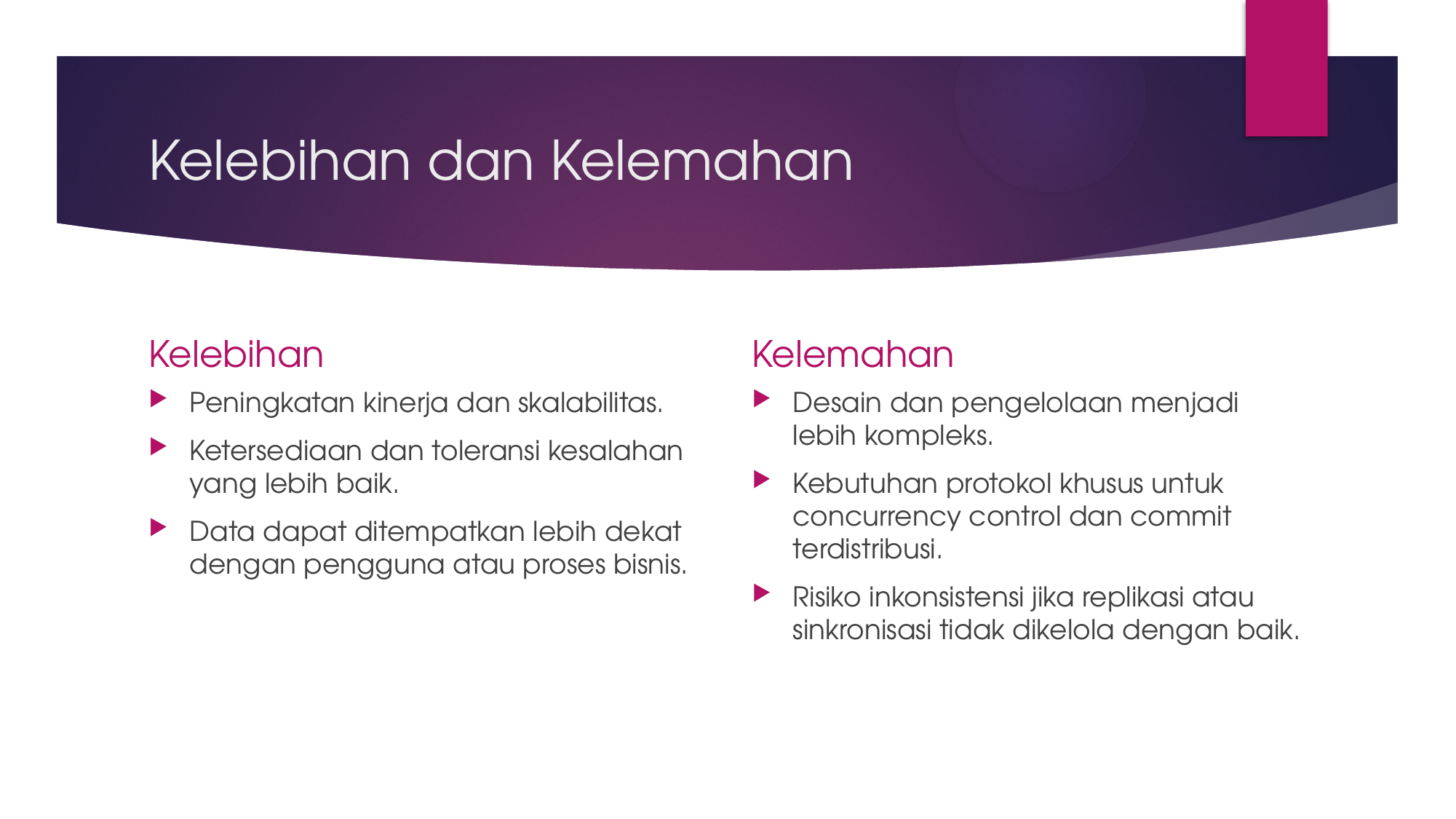

# Kelebihan dan Kelemahan
Kelebihan
Kelemahan
Peningkatan kinerja dan skalabilitas.
Ketersediaan dan toleransi kesalahan yang lebih baik.
Data dapat ditempatkan lebih dekat dengan pengguna atau proses bisnis.
Desain dan pengelolaan menjadi lebih kompleks.
Kebutuhan protokol khusus untuk concurrency control dan commit terdistribusi.
Risiko inkonsistensi jika replikasi atau sinkronisasi tidak dikelola dengan baik.